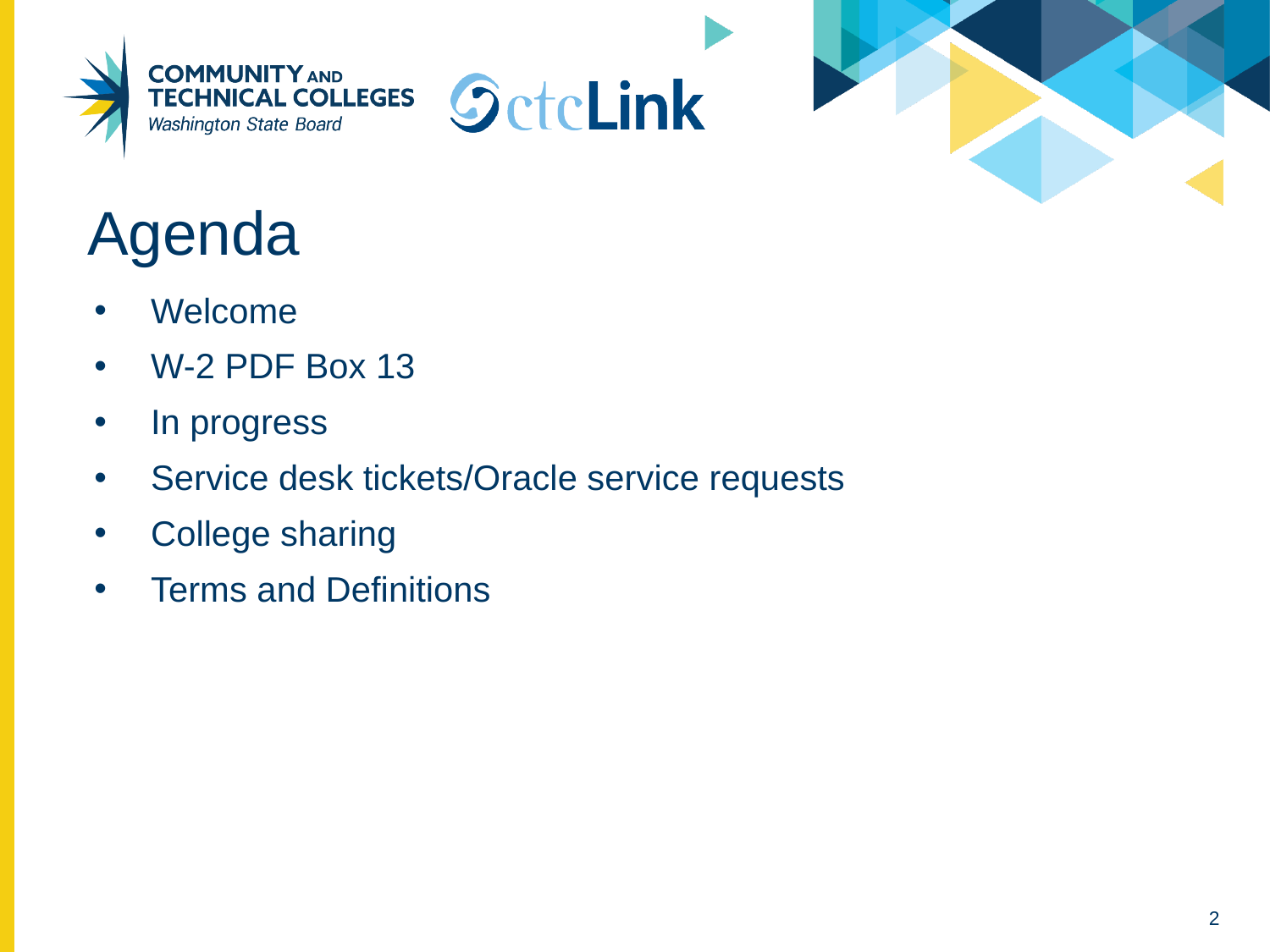

# Agenda
Welcome
W-2 PDF Box 13
In progress
Service desk tickets/Oracle service requests
College sharing
Terms and Definitions
2